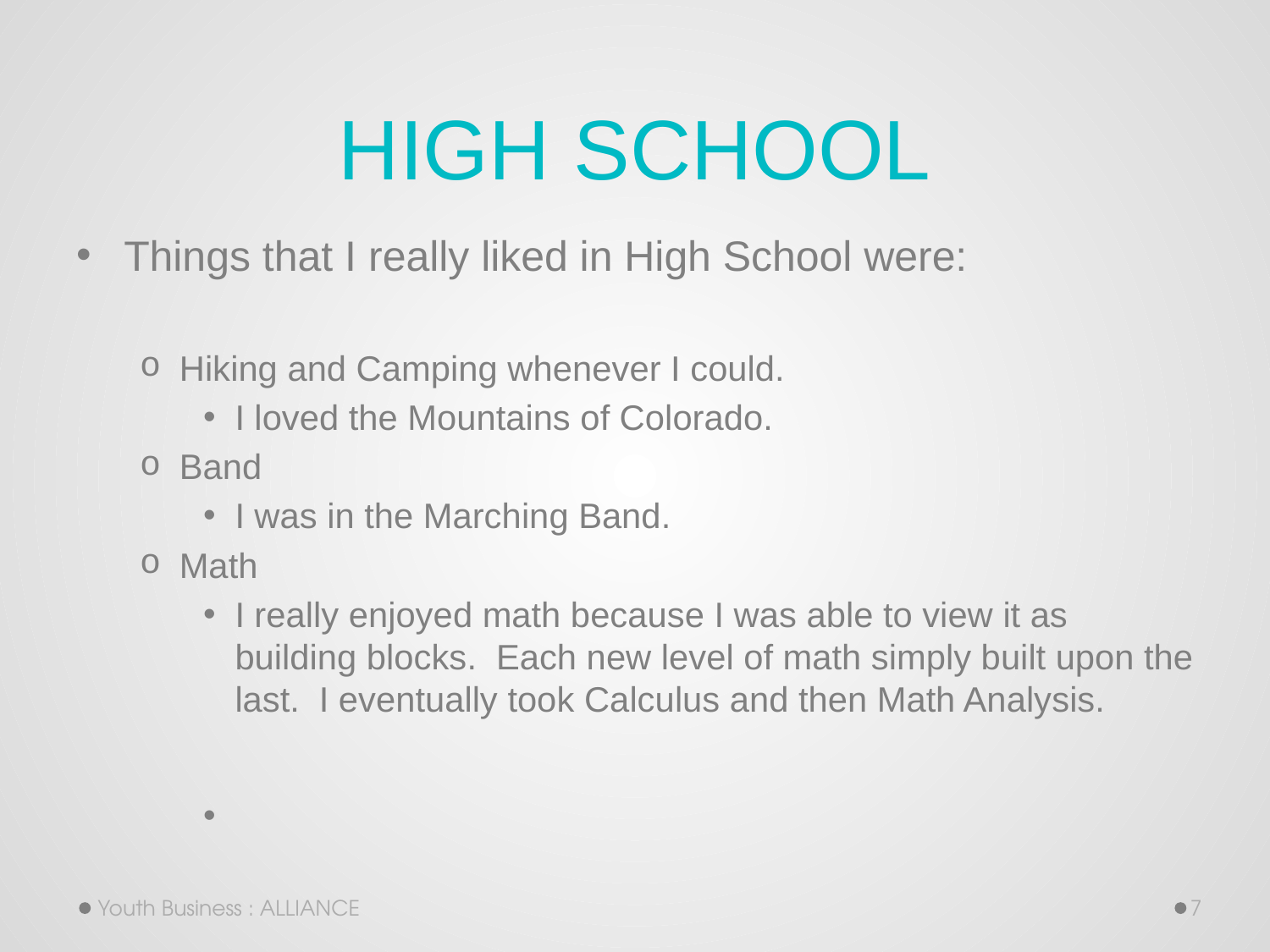

# High School
Things that I really liked in High School were:

Hiking and Camping whenever I could.
I loved the Mountains of Colorado.
Band
I was in the Marching Band.
Math
I really enjoyed math because I was able to view it as building blocks.  Each new level of math simply built upon the last.  I eventually took Calculus and then Math Analysis.

Youth Business : ALLIANCE
7